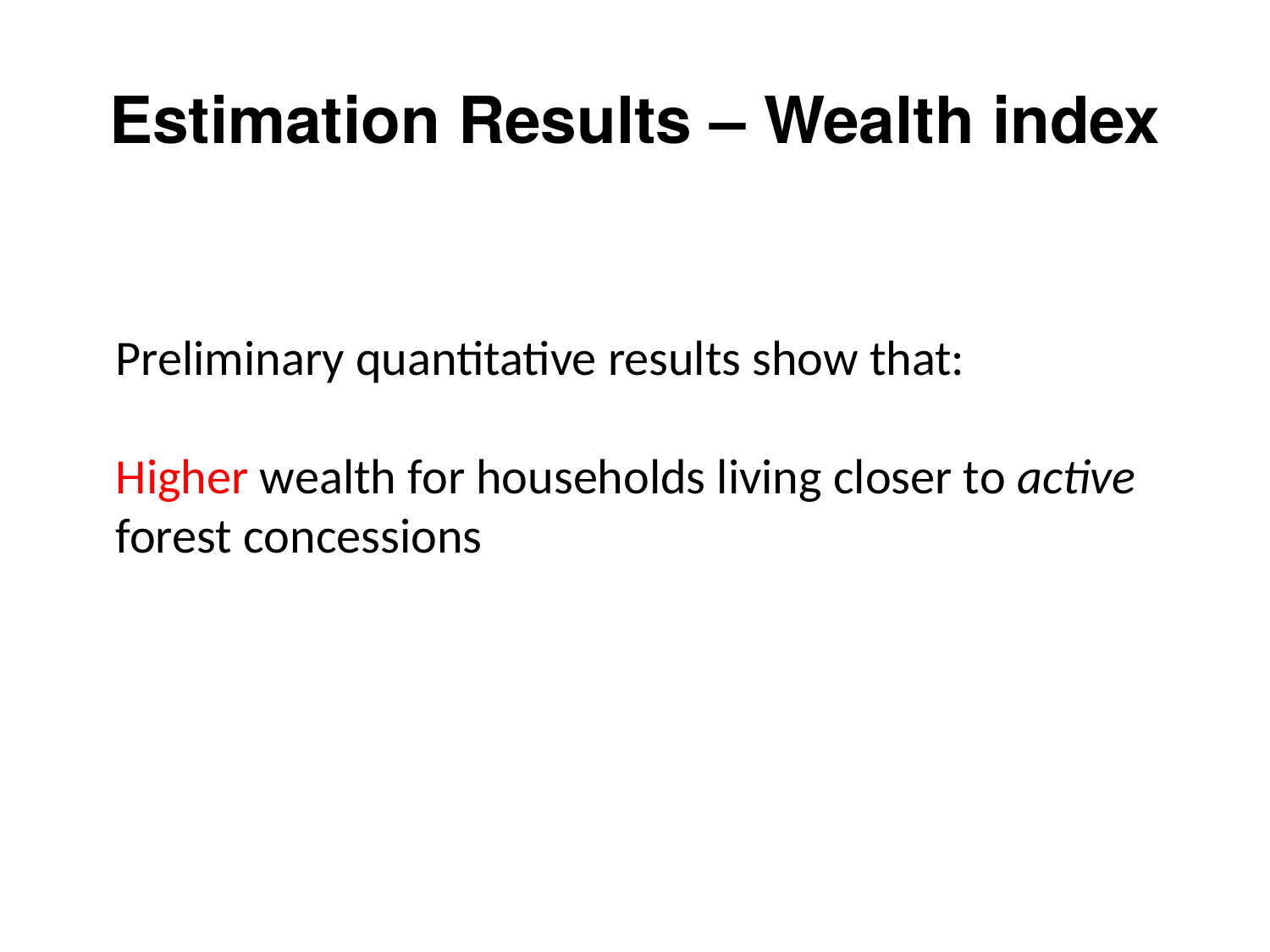

# Estimation Results – Wealth index
Preliminary quantitative results show that:

Higher wealth for households living closer to active forest concessions